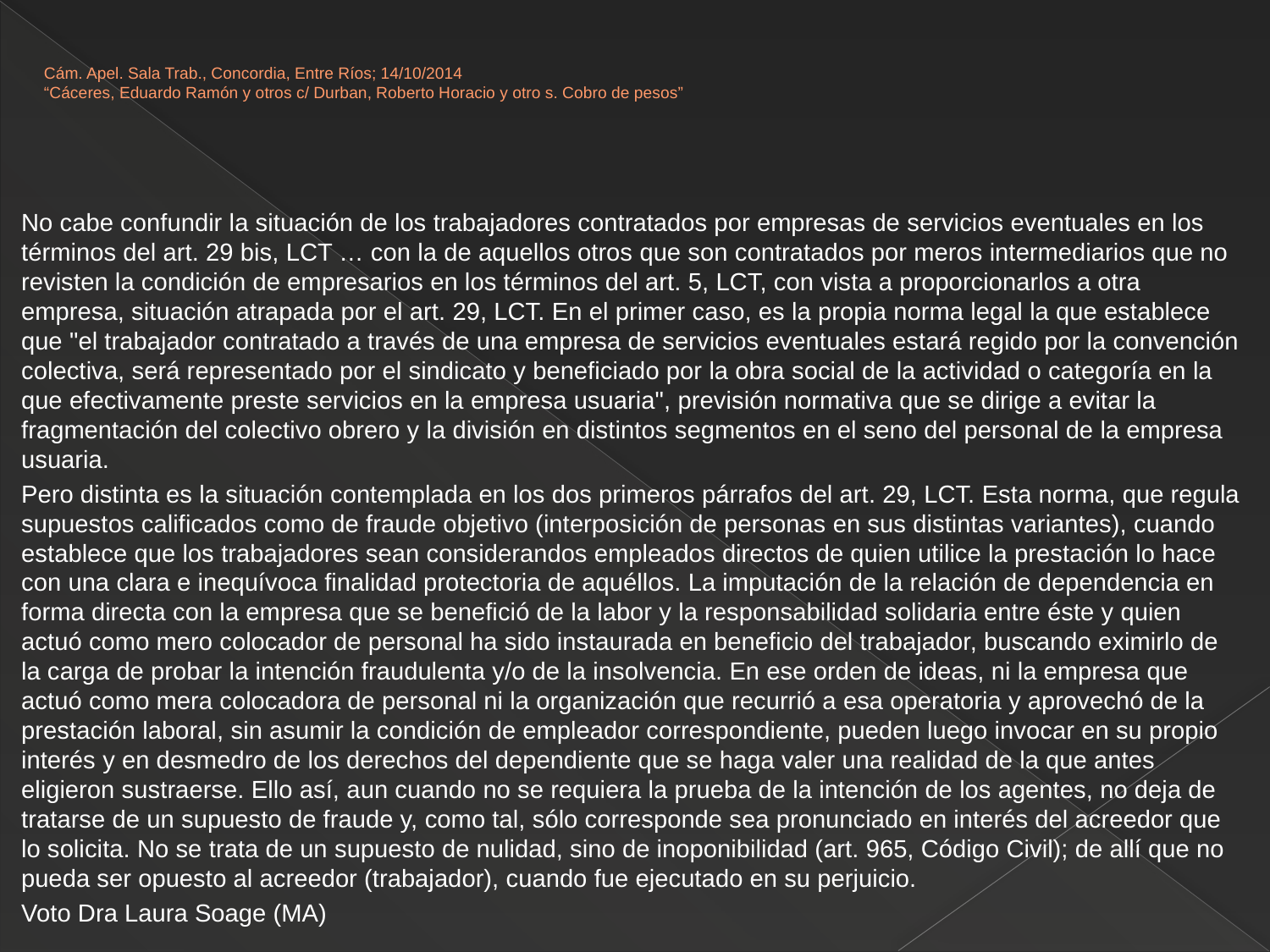

# Cám. Apel. Sala Trab., Concordia, Entre Ríos; 14/10/2014 “Cáceres, Eduardo Ramón y otros c/ Durban, Roberto Horacio y otro s. Cobro de pesos”

No cabe confundir la situación de los trabajadores contratados por empresas de servicios eventuales en los términos del art. 29 bis, LCT … con la de aquellos otros que son contratados por meros intermediarios que no revisten la condición de empresarios en los términos del art. 5, LCT, con vista a proporcionarlos a otra empresa, situación atrapada por el art. 29, LCT. En el primer caso, es la propia norma legal la que establece que "el trabajador contratado a través de una empresa de servicios eventuales estará regido por la convención colectiva, será representado por el sindicato y beneficiado por la obra social de la actividad o categoría en la que efectivamente preste servicios en la empresa usuaria", previsión normativa que se dirige a evitar la fragmentación del colectivo obrero y la división en distintos segmentos en el seno del personal de la empresa usuaria.
Pero distinta es la situación contemplada en los dos primeros párrafos del art. 29, LCT. Esta norma, que regula supuestos calificados como de fraude objetivo (interposición de personas en sus distintas variantes), cuando establece que los trabajadores sean considerandos empleados directos de quien utilice la prestación lo hace con una clara e inequívoca finalidad protectoria de aquéllos. La imputación de la relación de dependencia en forma directa con la empresa que se benefició de la labor y la responsabilidad solidaria entre éste y quien actuó como mero colocador de personal ha sido instaurada en beneficio del trabajador, buscando eximirlo de la carga de probar la intención fraudulenta y/o de la insolvencia. En ese orden de ideas, ni la empresa que actuó como mera colocadora de personal ni la organización que recurrió a esa operatoria y aprovechó de la prestación laboral, sin asumir la condición de empleador correspondiente, pueden luego invocar en su propio interés y en desmedro de los derechos del dependiente que se haga valer una realidad de la que antes eligieron sustraerse. Ello así, aun cuando no se requiera la prueba de la intención de los agentes, no deja de tratarse de un supuesto de fraude y, como tal, sólo corresponde sea pronunciado en interés del acreedor que lo solicita. No se trata de un supuesto de nulidad, sino de inoponibilidad (art. 965, Código Civil); de allí que no pueda ser opuesto al acreedor (trabajador), cuando fue ejecutado en su perjuicio.
Voto Dra Laura Soage (MA)